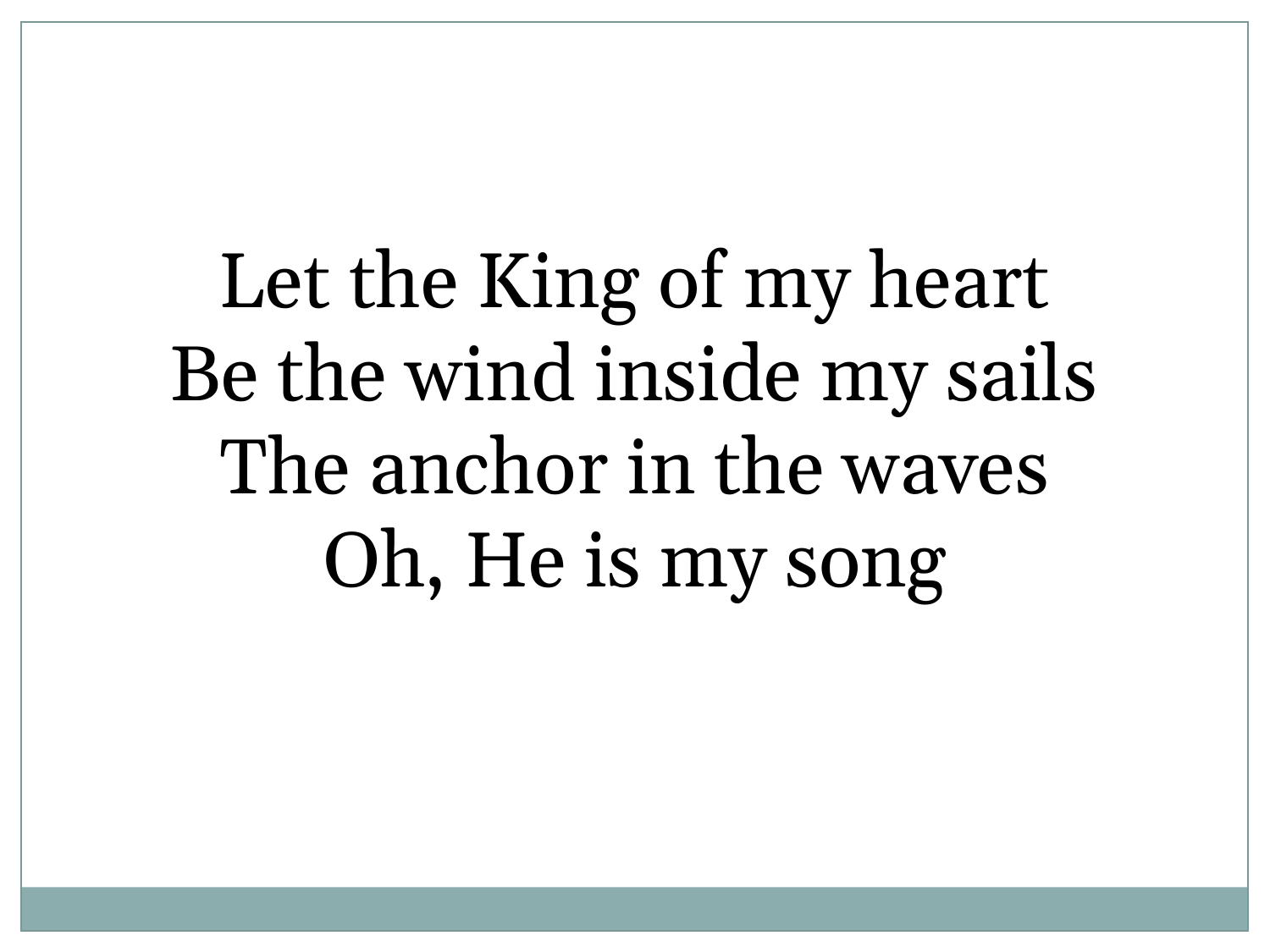

Let the King of my heart
Be the wind inside my sails
The anchor in the waves
Oh, He is my song